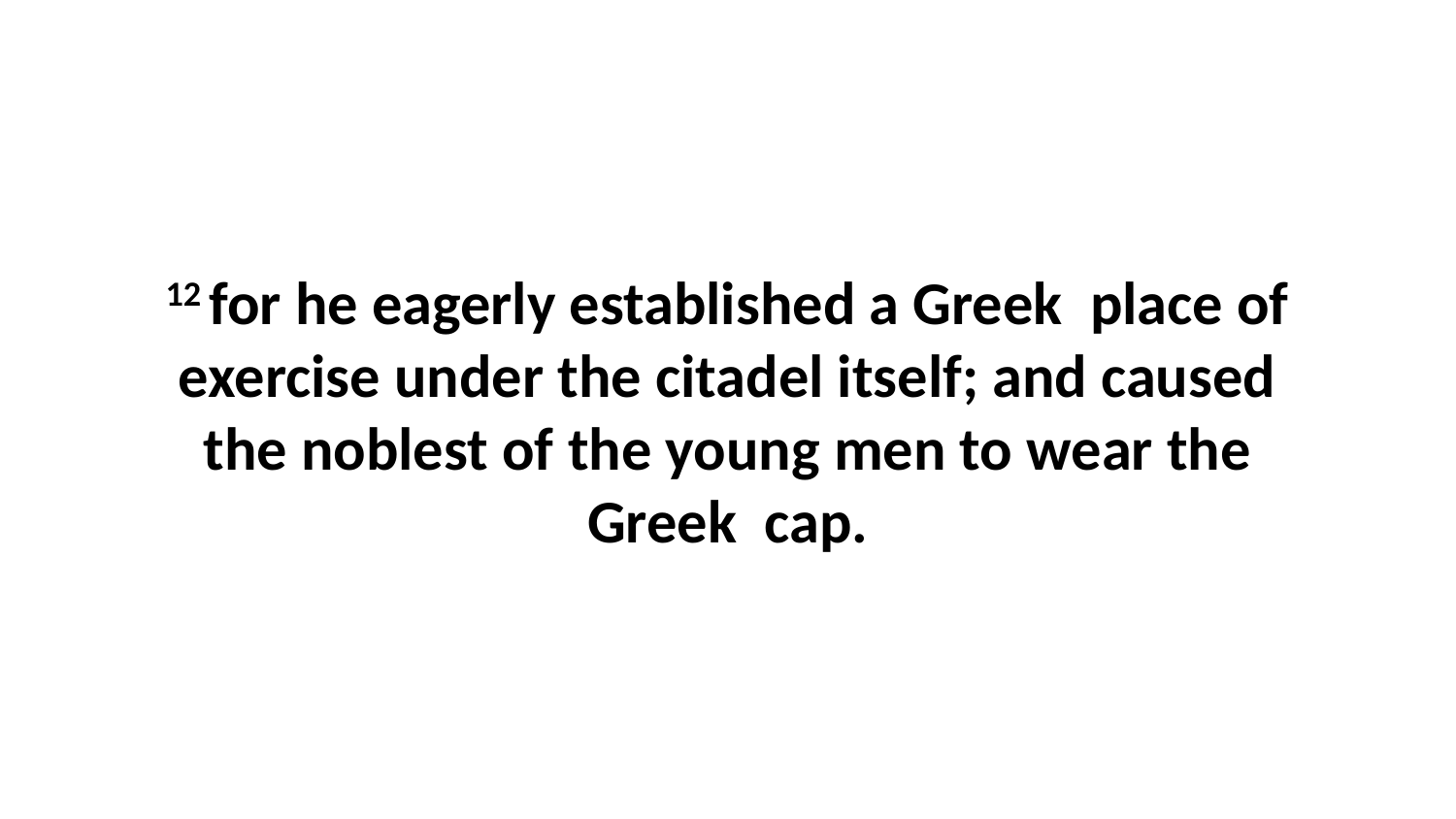

12 for he eagerly established a Greek  place of exercise under the citadel itself; and caused the noblest of the young men to wear the Greek  cap.